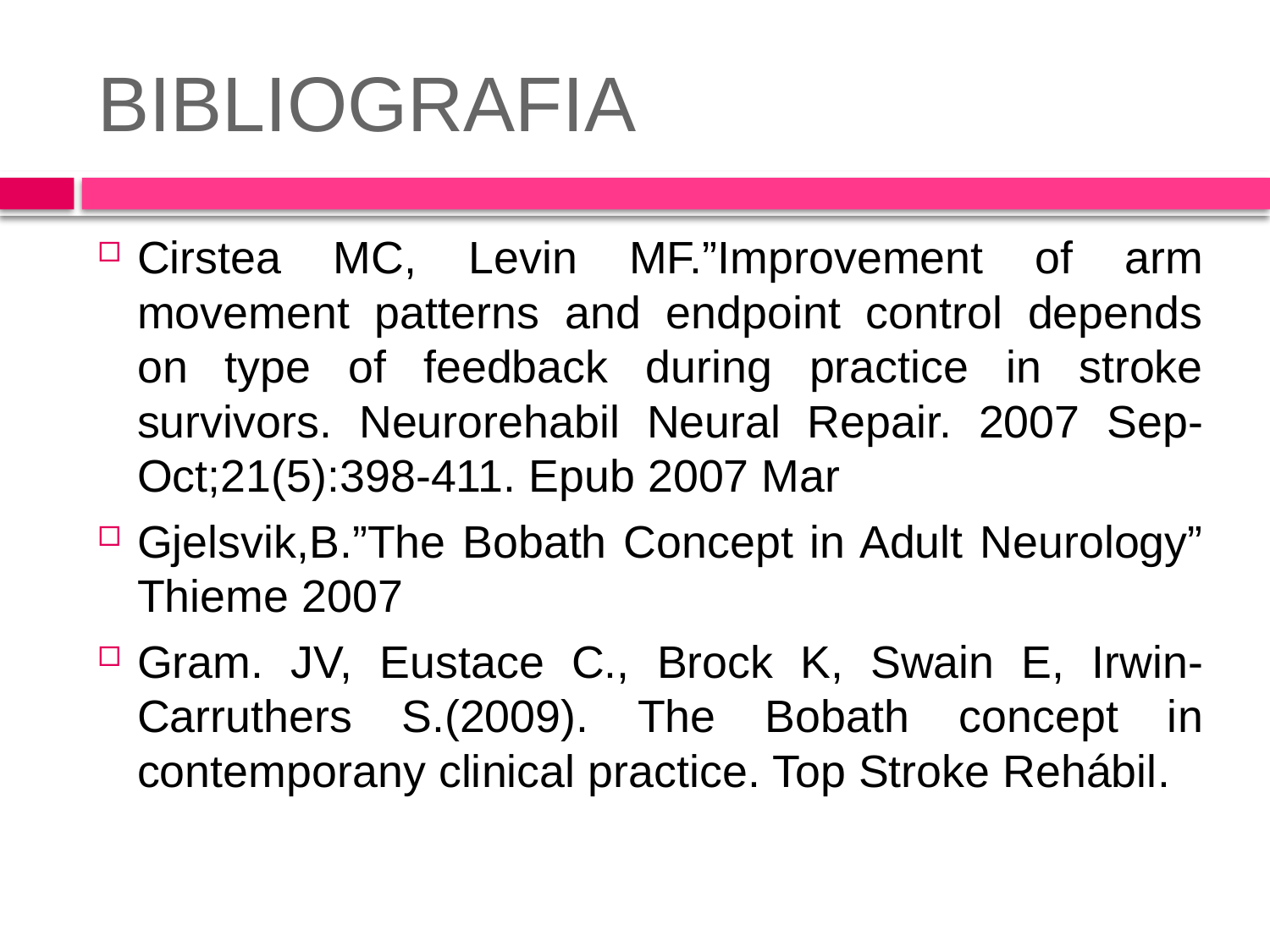

# BIBLIOGRAFIA
Cirstea MC, Levin MF.”Improvement of arm movement patterns and endpoint control depends on type of feedback during practice in stroke survivors. Neurorehabil Neural Repair. 2007 Sep-Oct;21(5):398-411. Epub 2007 Mar
Gjelsvik,B.”The Bobath Concept in Adult Neurology” Thieme 2007
Gram. JV, Eustace C., Brock K, Swain E, Irwin-Carruthers S.(2009). The Bobath concept in contemporany clinical practice. Top Stroke Rehábil.